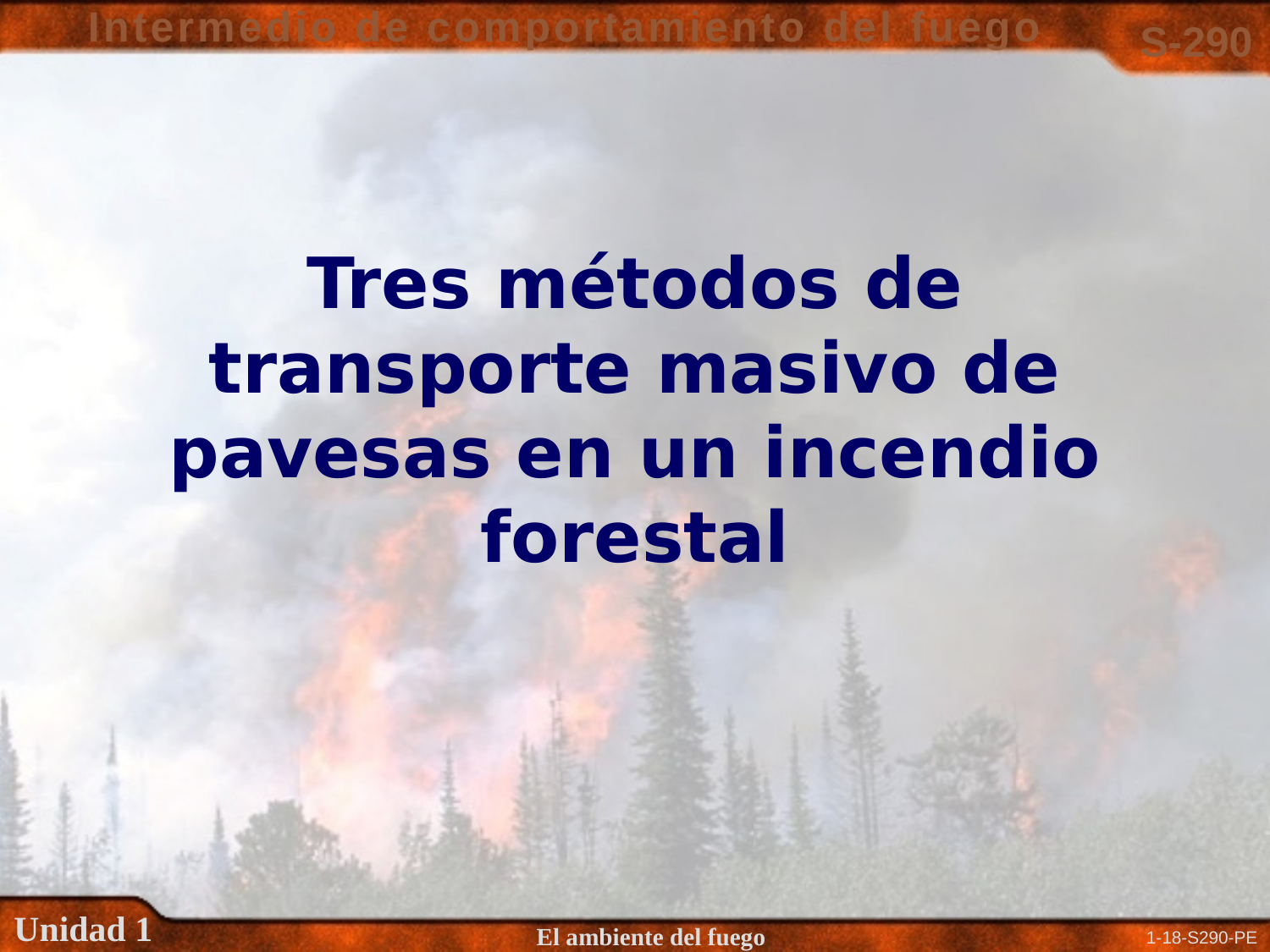

# Tres métodos de transporte masivo de pavesas en un incendio forestal